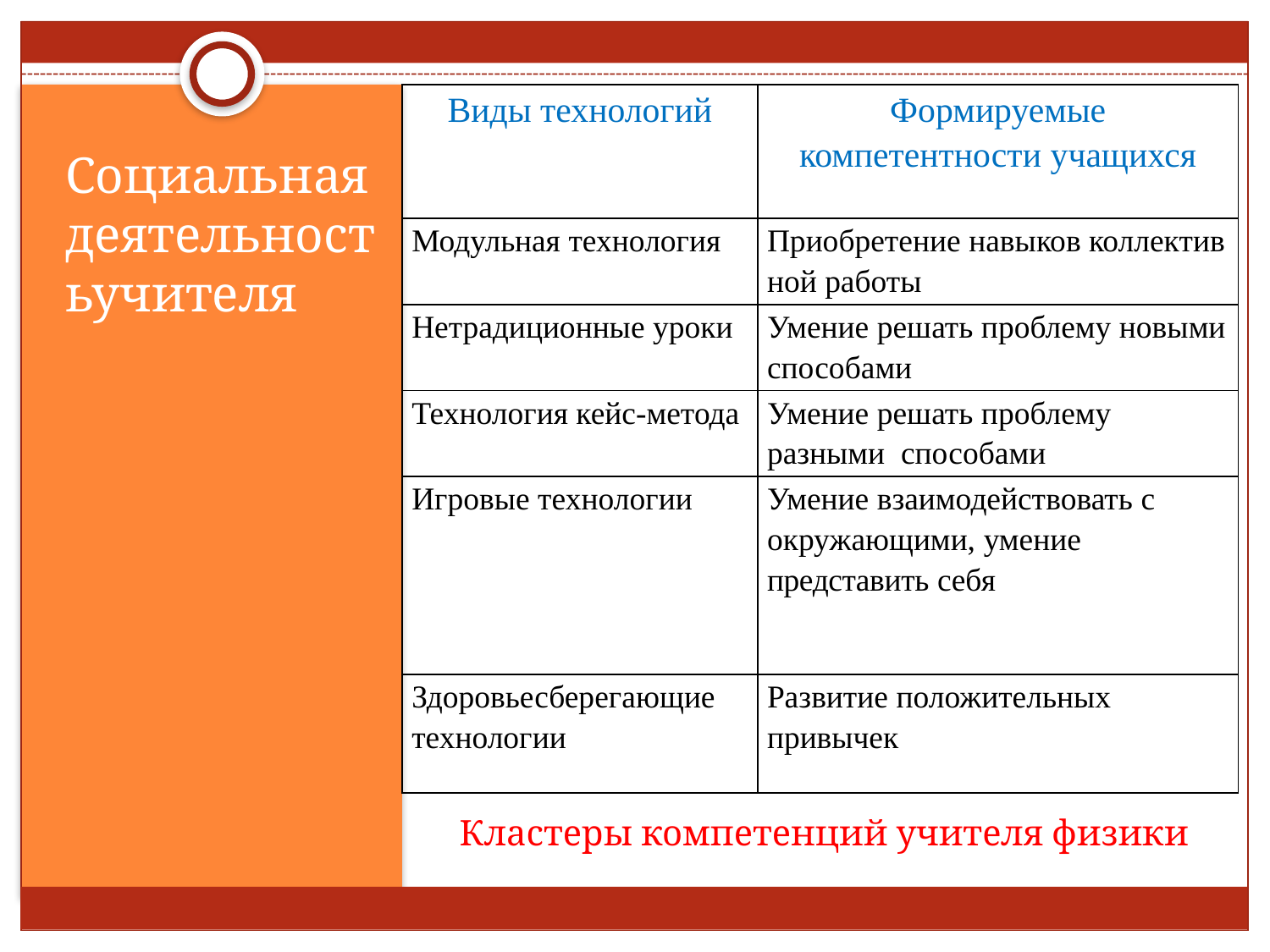

| Виды технологий | Формируемые компетентности учащихся |
| --- | --- |
| Модульная технология | Приобретение навыков коллектив ной работы |
| Нетрадиционные уроки | Умение решать проблему новыми способами |
| Технология кейс-метода | Умение решать проблему разными способами |
| Игровые технологии | Умение взаимодействовать с окружающими, умение представить себя |
| Здоровьесберегающие технологии | Развитие положительных привычек |
Социальная деятельностьучителя

# Кластеры компетенций учителя физики